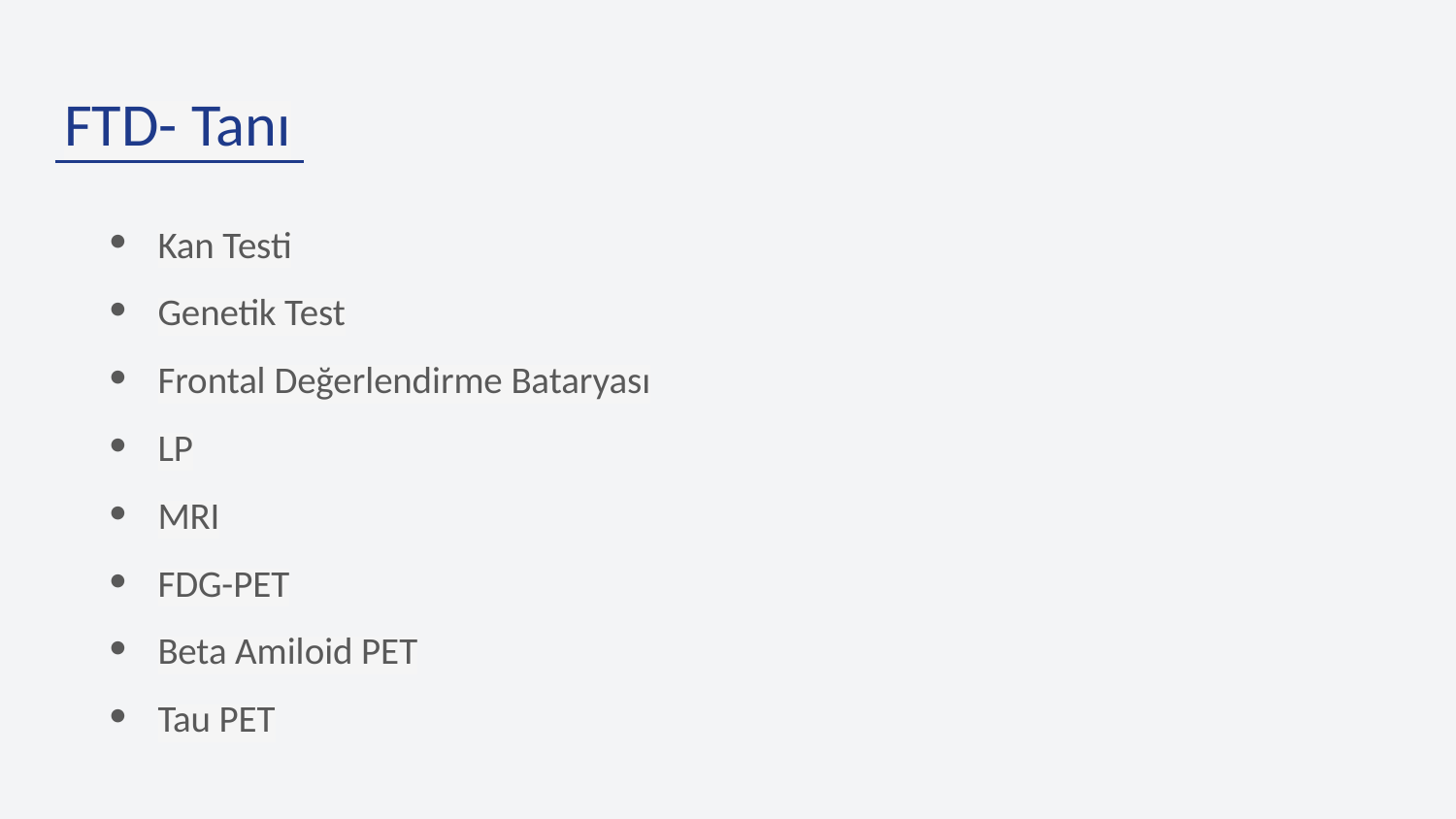

# FTD- Tanı
Kan Testi​
Genetik Test​
Frontal Değerlendirme Bataryası​
LP​
MRI​
FDG-PET​
Beta Amiloid PET​
Tau PET